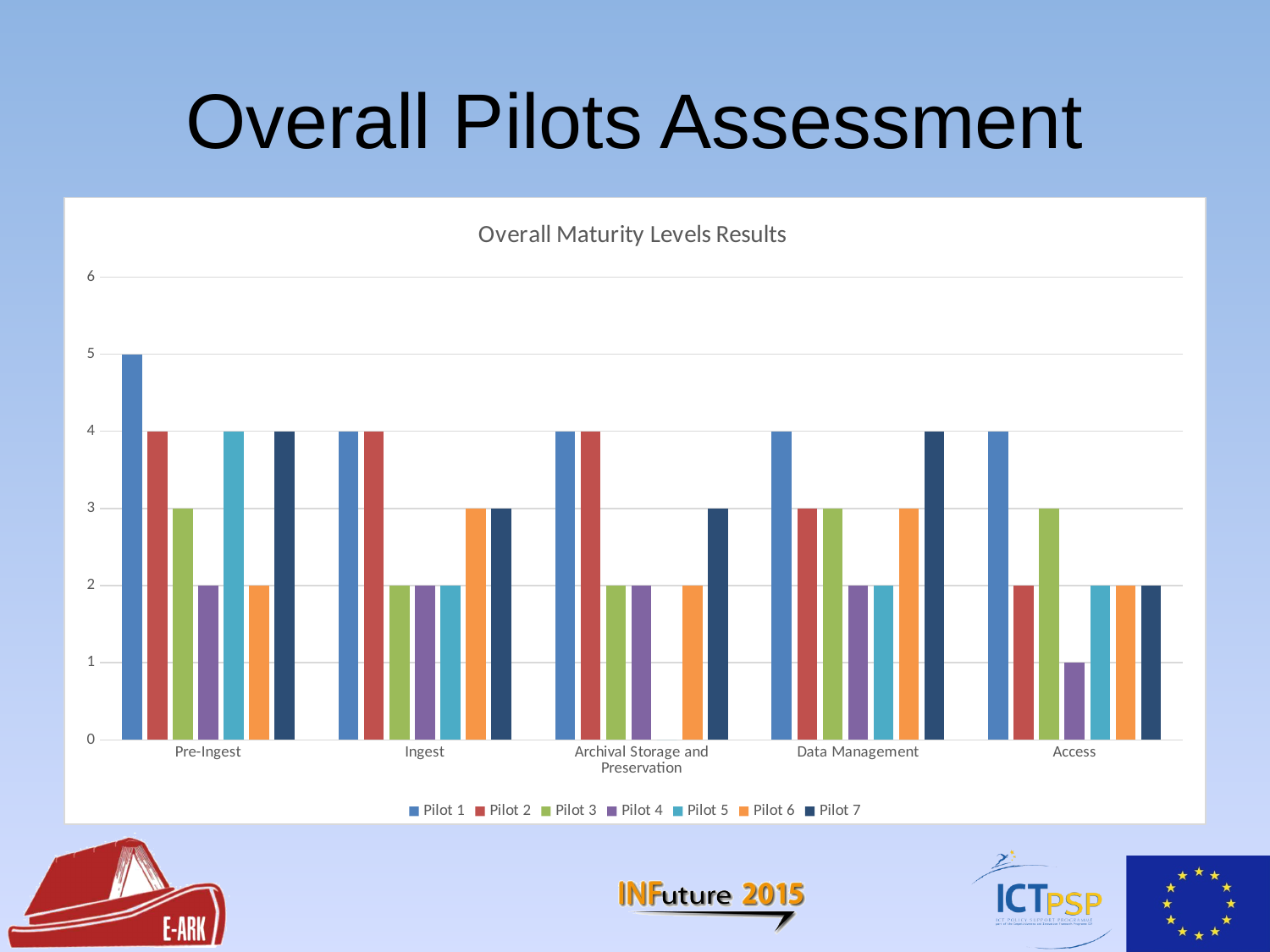

# Overall Pilots Assessment

### Chart: Overall Maturity Levels Results

| Category | Pilot 1 | Pilot 2 | Pilot 3 | Pilot 4 | Pilot 5 | Pilot 6 | Pilot 7 |
|---|---|---|---|---|---|---|---|
| Pre-Ingest | 5.0 | 4.0 | 3.0 | 2.0 | 4.0 | 2.0 | 4.0 |
| Ingest | 4.0 | 4.0 | 2.0 | 2.0 | 2.0 | 3.0 | 3.0 |
| Archival Storage and Preservation | 4.0 | 4.0 | 2.0 | 2.0 | 0.0 | 2.0 | 3.0 |
| Data Management | 4.0 | 3.0 | 3.0 | 2.0 | 2.0 | 3.0 | 4.0 |
| Access | 4.0 | 2.0 | 3.0 | 1.0 | 2.0 | 2.0 | 2.0 |